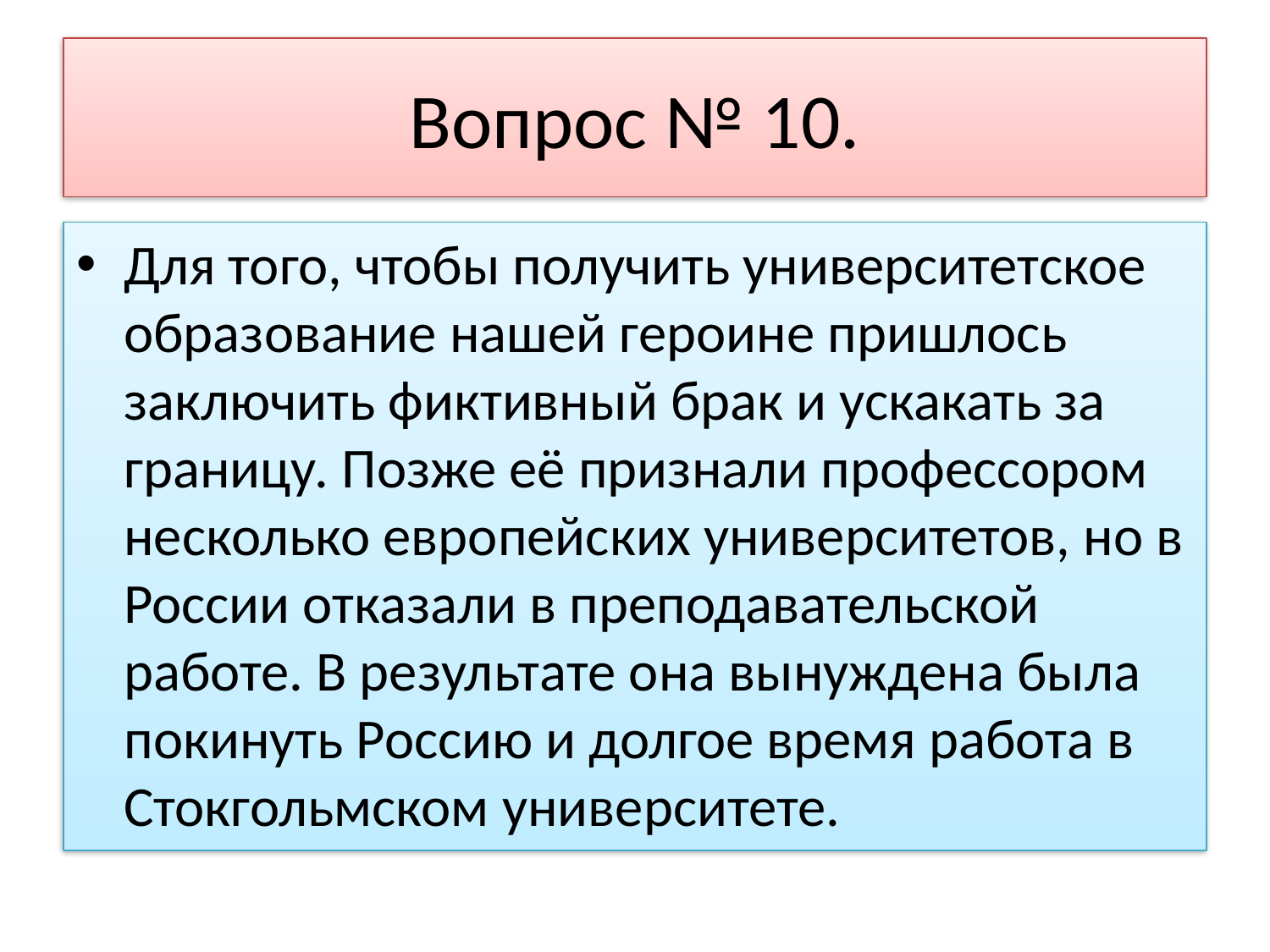

# Вопрос № 10.
Для того, чтобы получить университетское образование нашей героине пришлось заключить фиктивный брак и ускакать за границу. Позже её признали профессором несколько европейских университетов, но в России отказали в преподавательской работе. В результате она вынуждена была покинуть Россию и долгое время работа в Стокгольмском университете.